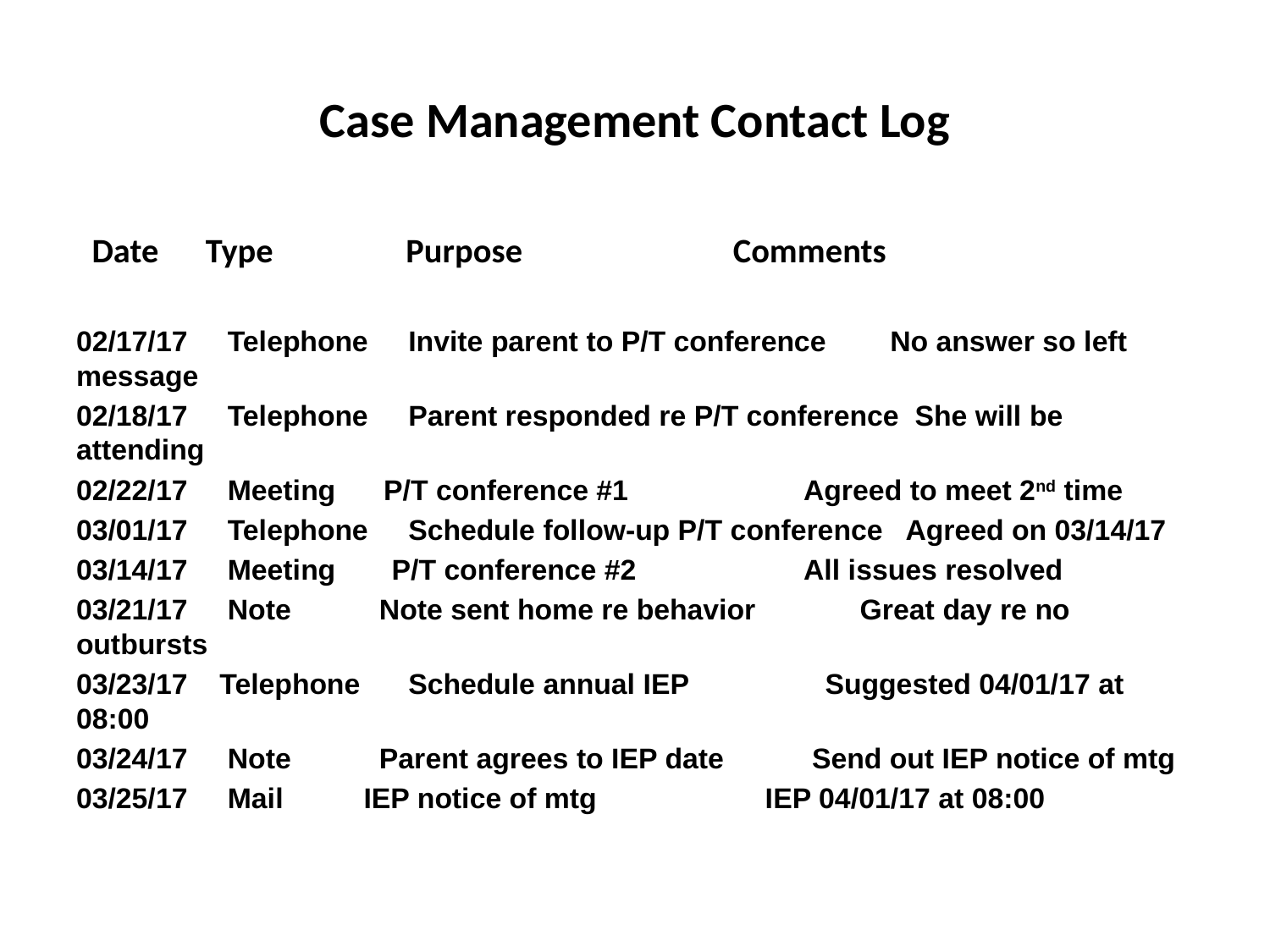

# Case Management Contact Log
  Date      Type                 Purpose                           Comments

02/17/17     Telephone     Invite parent to P/T conference        No answer so left message
02/18/17     Telephone     Parent responded re P/T conference  She will be attending
02/22/17     Meeting      P/T conference #1                      Agreed to meet 2nd time
03/01/17     Telephone     Schedule follow-up P/T conference   Agreed on 03/14/17
03/14/17     Meeting       P/T conference #2                     All issues resolved
03/21/17     Note           Note sent home re behavior             Great day re no outbursts
03/23/17    Telephone      Schedule annual IEP                 Suggested 04/01/17 at 08:00
03/24/17     Note           Parent agrees to IEP date           Send out IEP notice of mtg
03/25/17     Mail          IEP notice of mtg                     IEP 04/01/17 at 08:00